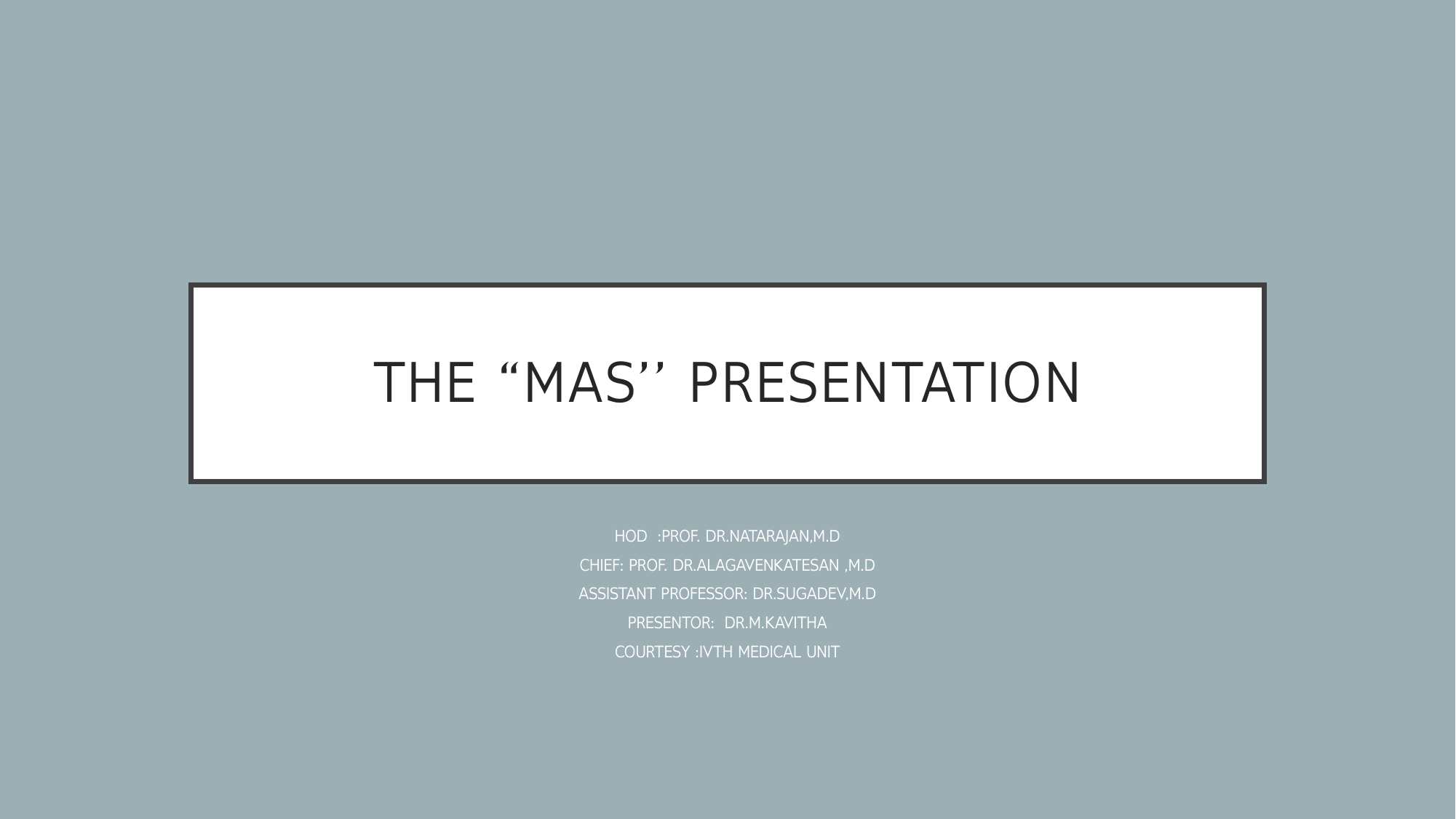

# The “mas’’ presentation
HOD  :PROF. DR.NATARAJAN,M.D
CHIEF: PROF. DR.ALAGAVENKATESAN ,M.D
ASSISTANT PROFESSOR: DR.SUGADEV,M.D
PRESENTOR:  DR.M.KAVITHA
COURTESY :IVTH MEDICAL UNIT